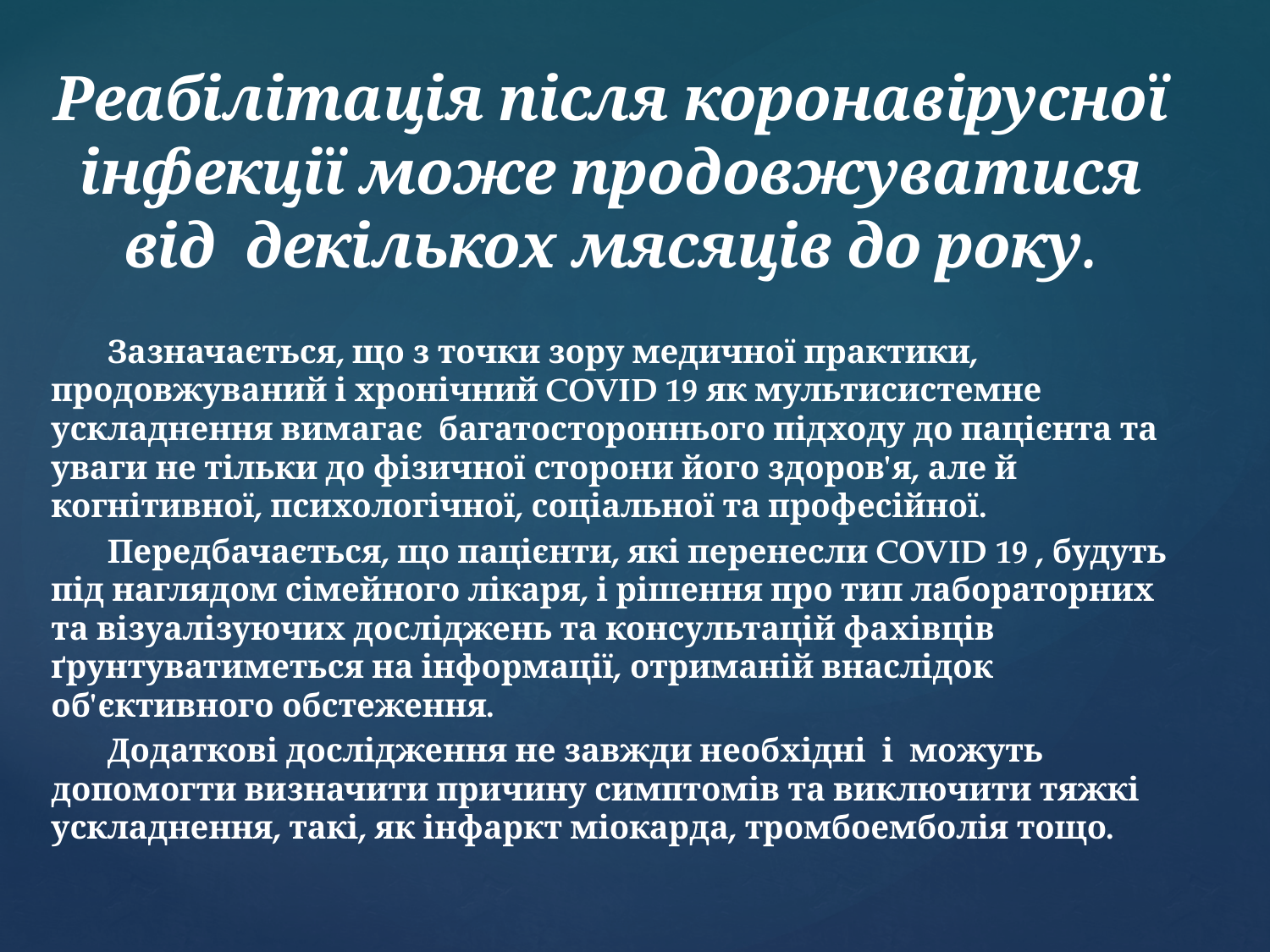

Реабілітація після коронавірусної інфекції може продовжуватися від  декількох мясяців до року.

       Зазначається, що з точки зору медичної практики, продовжуваний і хронічний COVID 19 як мультисистемне ускладнення вимагає  багатостороннього підходу до пацієнта та уваги не тільки до фізичної сторони його здоров'я, але й когнітивної, психологічної, соціальної та професійної.
       Передбачається, що пацієнти, які перенесли COVID 19 , будуть під наглядом сімейного лікаря, і рішення про тип лабораторних та візуалізуючих досліджень та консультацій фахівців ґрунтуватиметься на інформації, отриманій внаслідок об'єктивного обстеження.
       Додаткові дослідження не завжди необхідні  і  можуть допомогти визначити причину симптомів та виключити тяжкі ускладнення, такі, як інфаркт міокарда, тромбоемболія тощо.